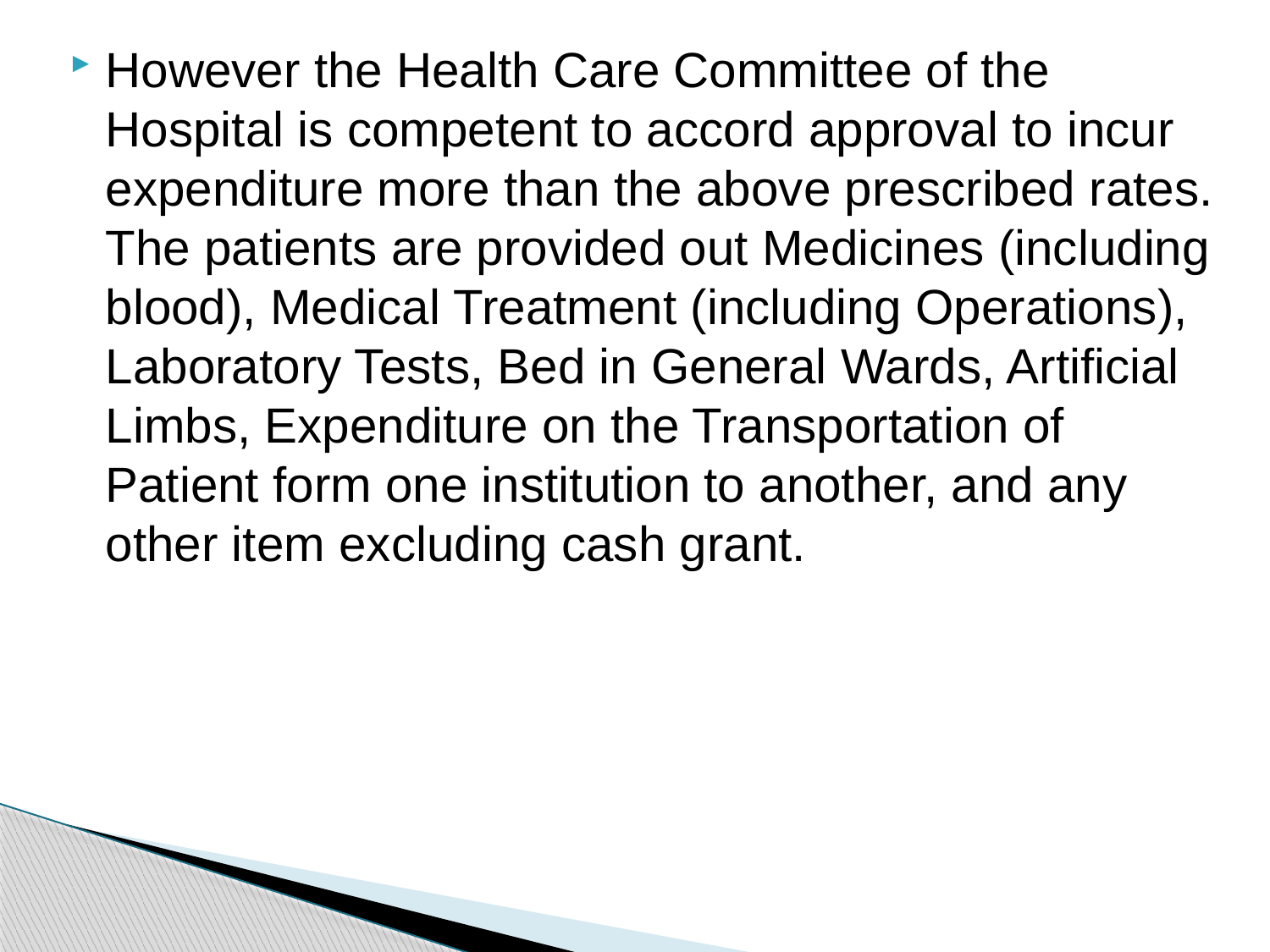

However the Health Care Committee of the Hospital is competent to accord approval to incur expenditure more than the above prescribed rates. The patients are provided out Medicines (including blood), Medical Treatment (including Operations), Laboratory Tests, Bed in General Wards, Artificial Limbs, Expenditure on the Transportation of Patient form one institution to another, and any other item excluding cash grant.